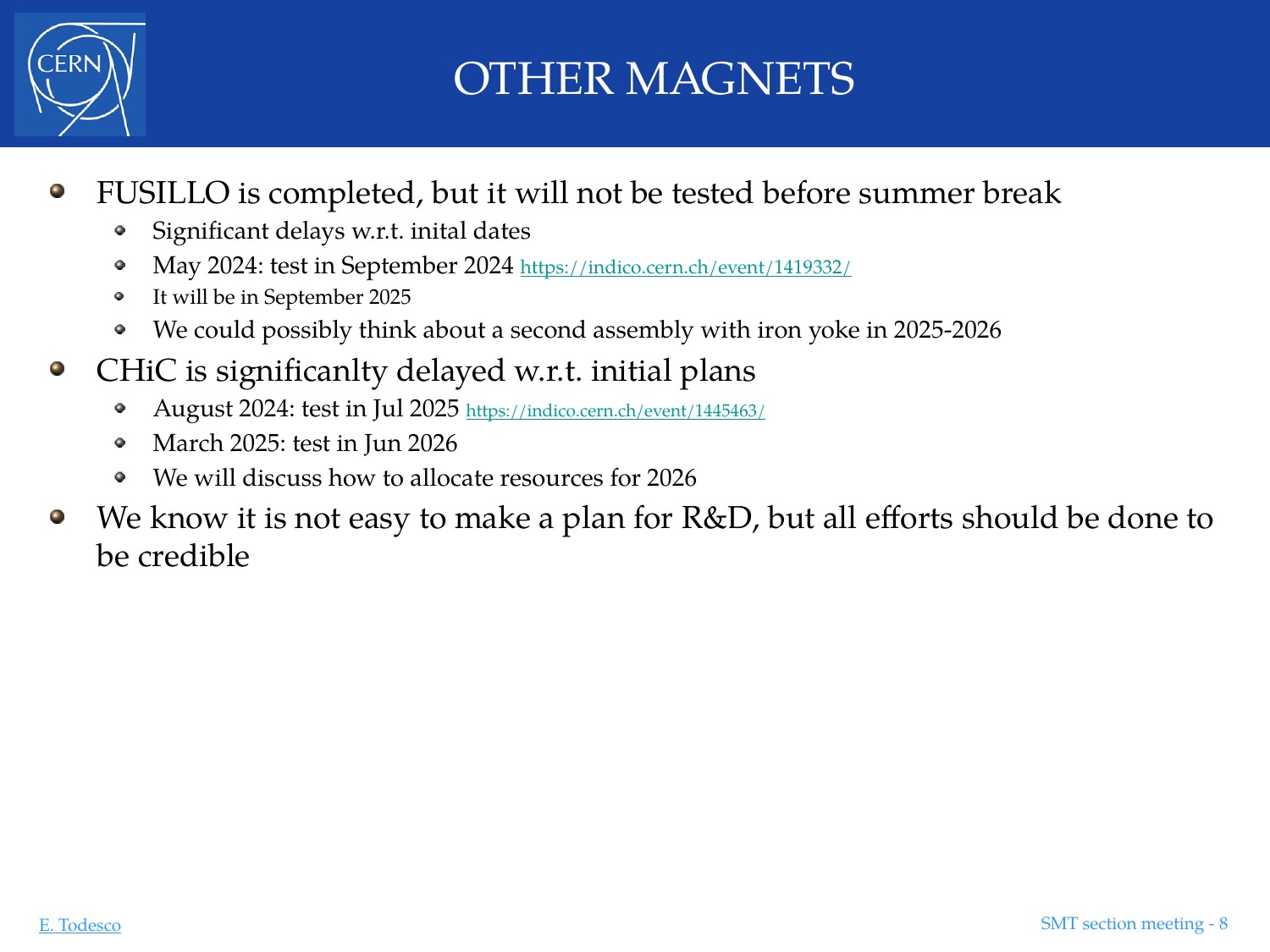

# OTHER MAGNETS
FUSILLO is completed, but it will not be tested before summer break
Significant delays w.r.t. inital dates
May 2024: test in September 2024 https://indico.cern.ch/event/1419332/
It will be in September 2025
We could possibly think about a second assembly with iron yoke in 2025-2026
CHiC is significanlty delayed w.r.t. initial plans
August 2024: test in Jul 2025 https://indico.cern.ch/event/1445463/
March 2025: test in Jun 2026
We will discuss how to allocate resources for 2026
We know it is not easy to make a plan for R&D, but all efforts should be done to be credible
SMT section meeting - 8